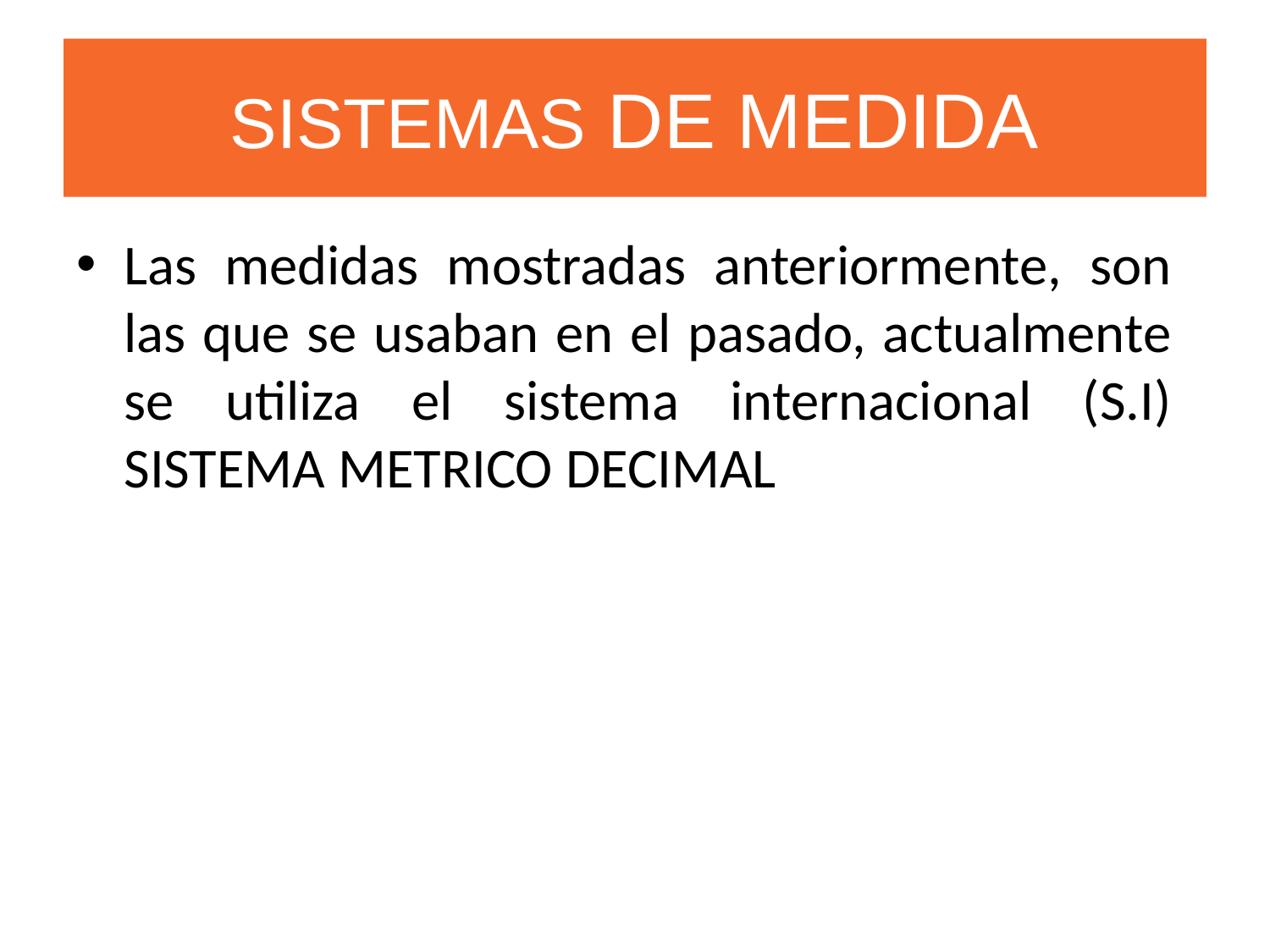

# SISTEMAS DE MEDIDA
Las medidas mostradas anteriormente, son las que se usaban en el pasado, actualmente se utiliza el sistema internacional (S.I) SISTEMA METRICO DECIMAL